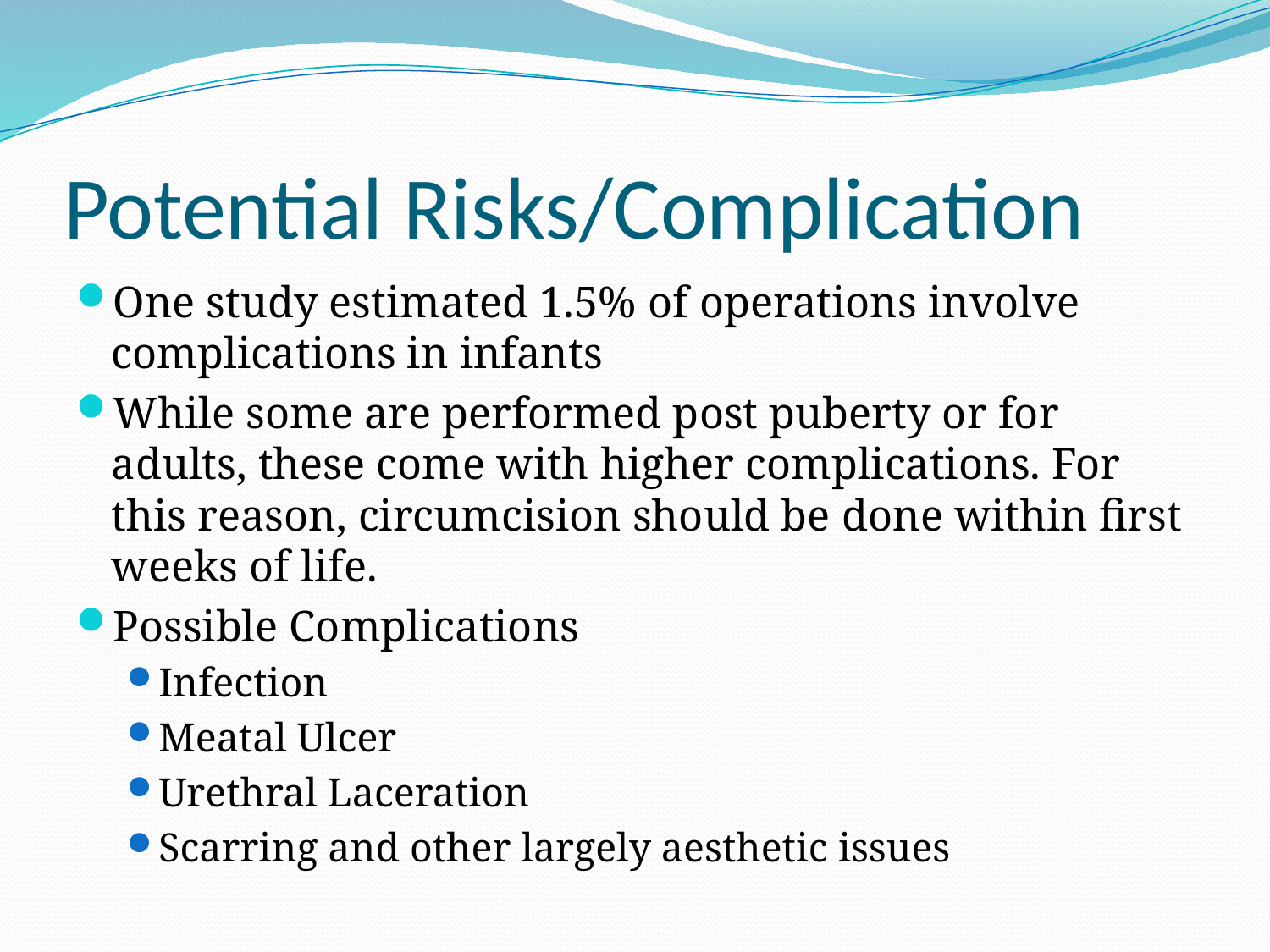

# Potential Risks/Complication
One study estimated 1.5% of operations involve complications in infants
While some are performed post puberty or for adults, these come with higher complications. For this reason, circumcision should be done within first weeks of life.
Possible Complications
Infection
Meatal Ulcer
Urethral Laceration
Scarring and other largely aesthetic issues